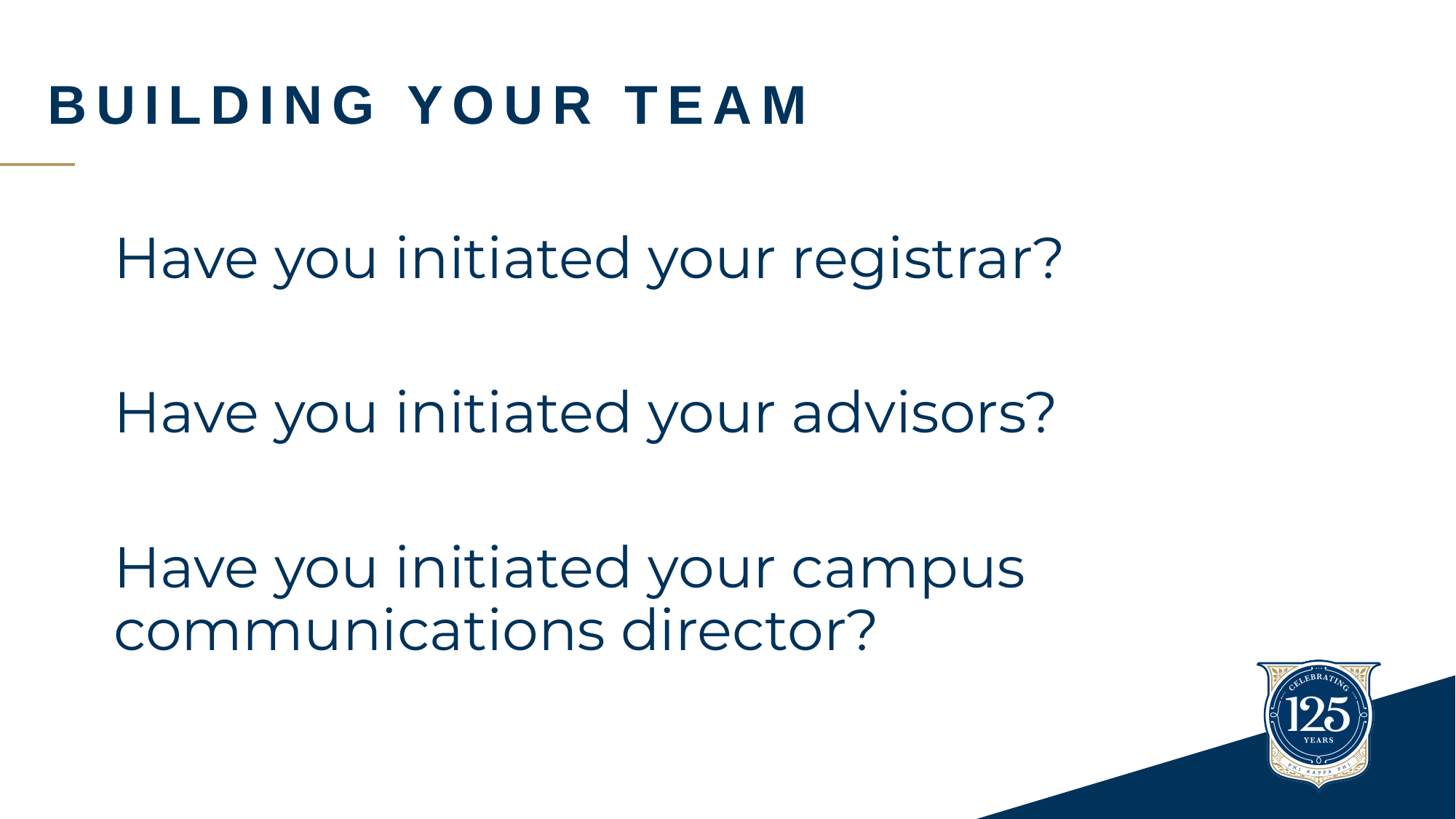

# Building your team
Have you initiated your registrar?

Have you initiated your advisors?

Have you initiated your campus communications director?